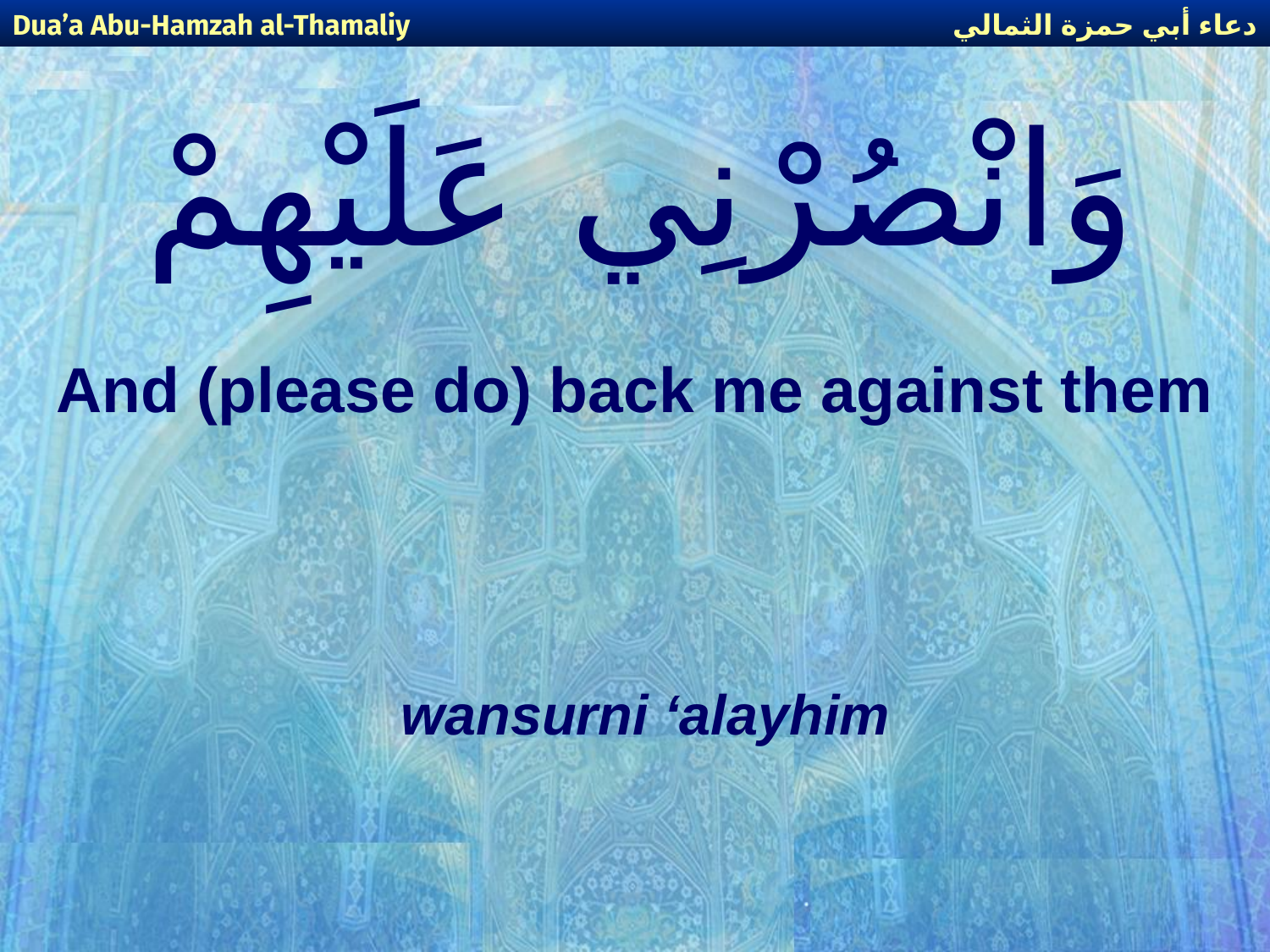

دعاء أبي حمزة الثمالي
Dua’a Abu-Hamzah al-Thamaliy
# وَانْصُرْنِي عَلَيْهِمْ
And (please do) back me against them
wansurni ‘alayhim